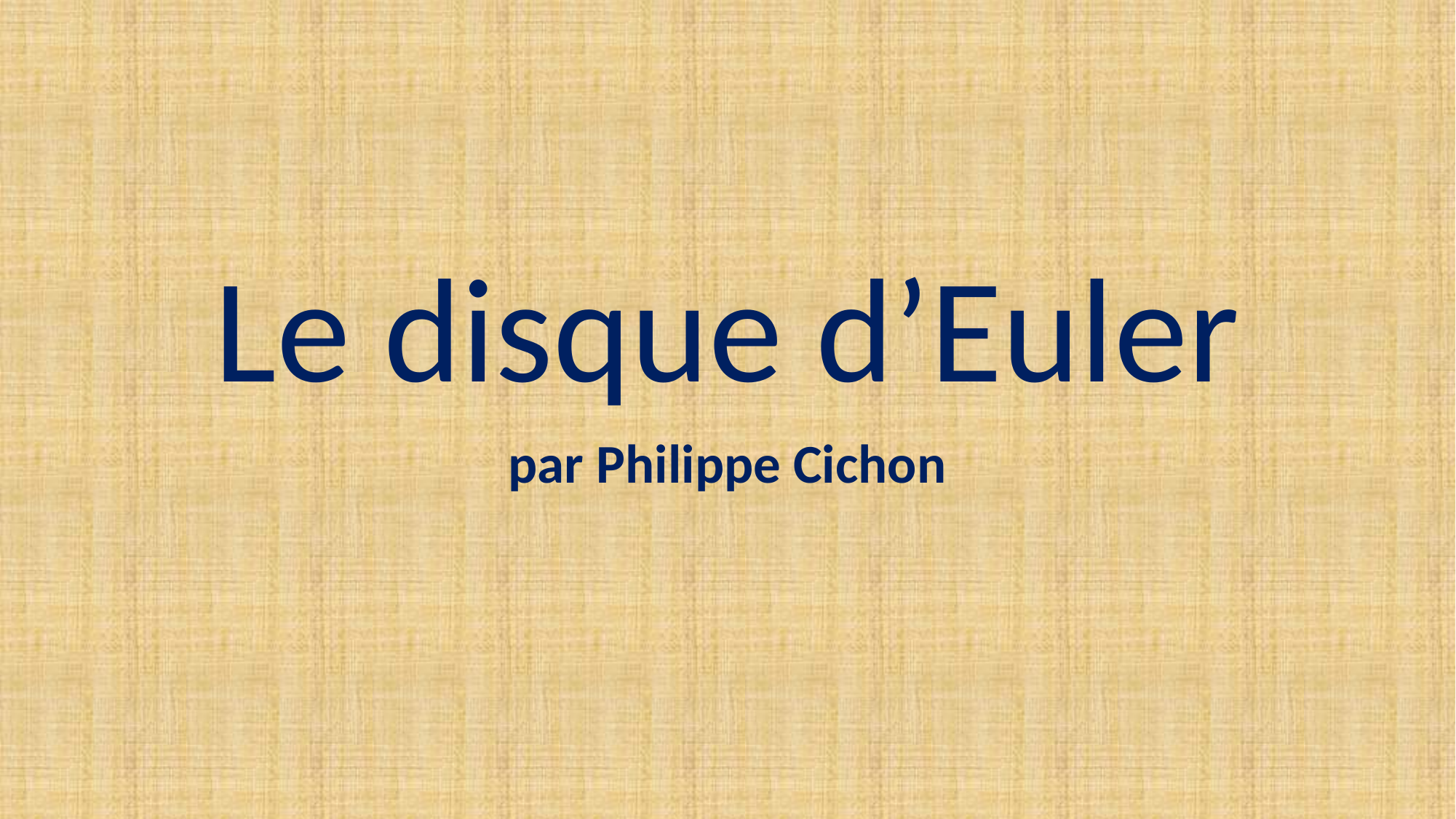

# Le disque d’Euler
par Philippe Cichon